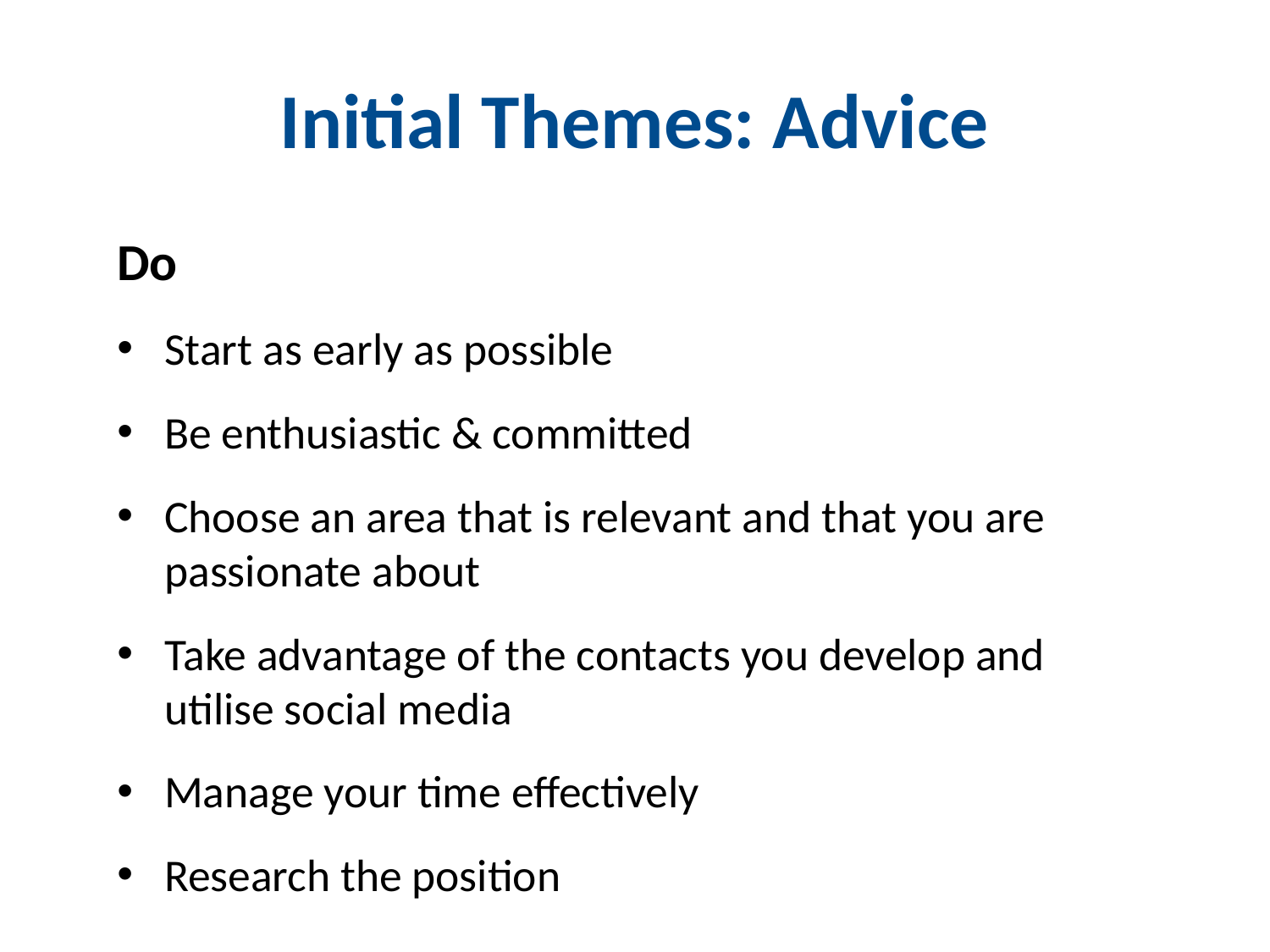

# Initial Themes: Advice
Do
Start as early as possible
Be enthusiastic & committed
Choose an area that is relevant and that you are passionate about
Take advantage of the contacts you develop and utilise social media
Manage your time effectively
Research the position